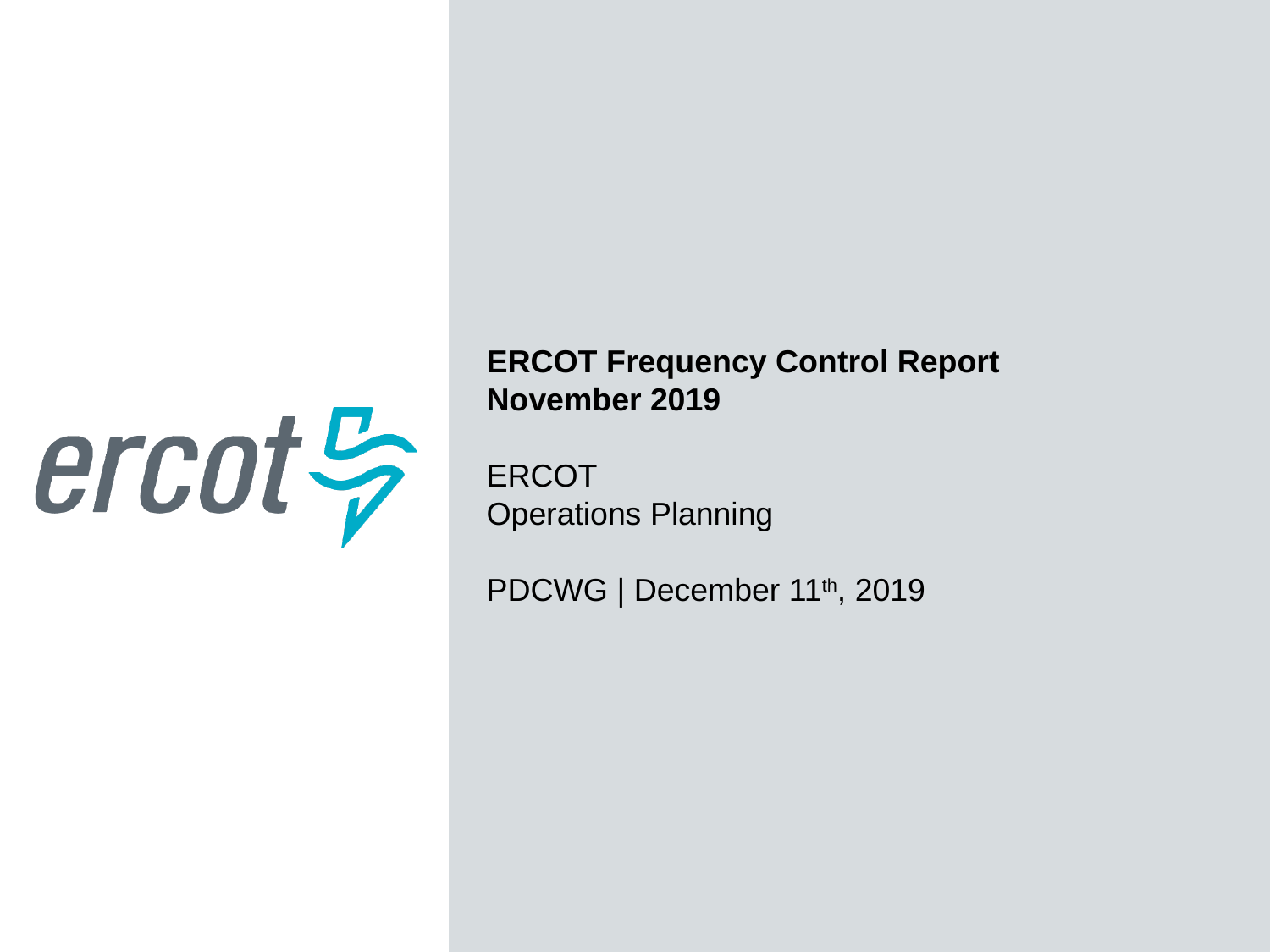

ERCOT Frequency Control Report
November 2019

ERCOT
Operations Planning

PDCWG | December 11th, 2019